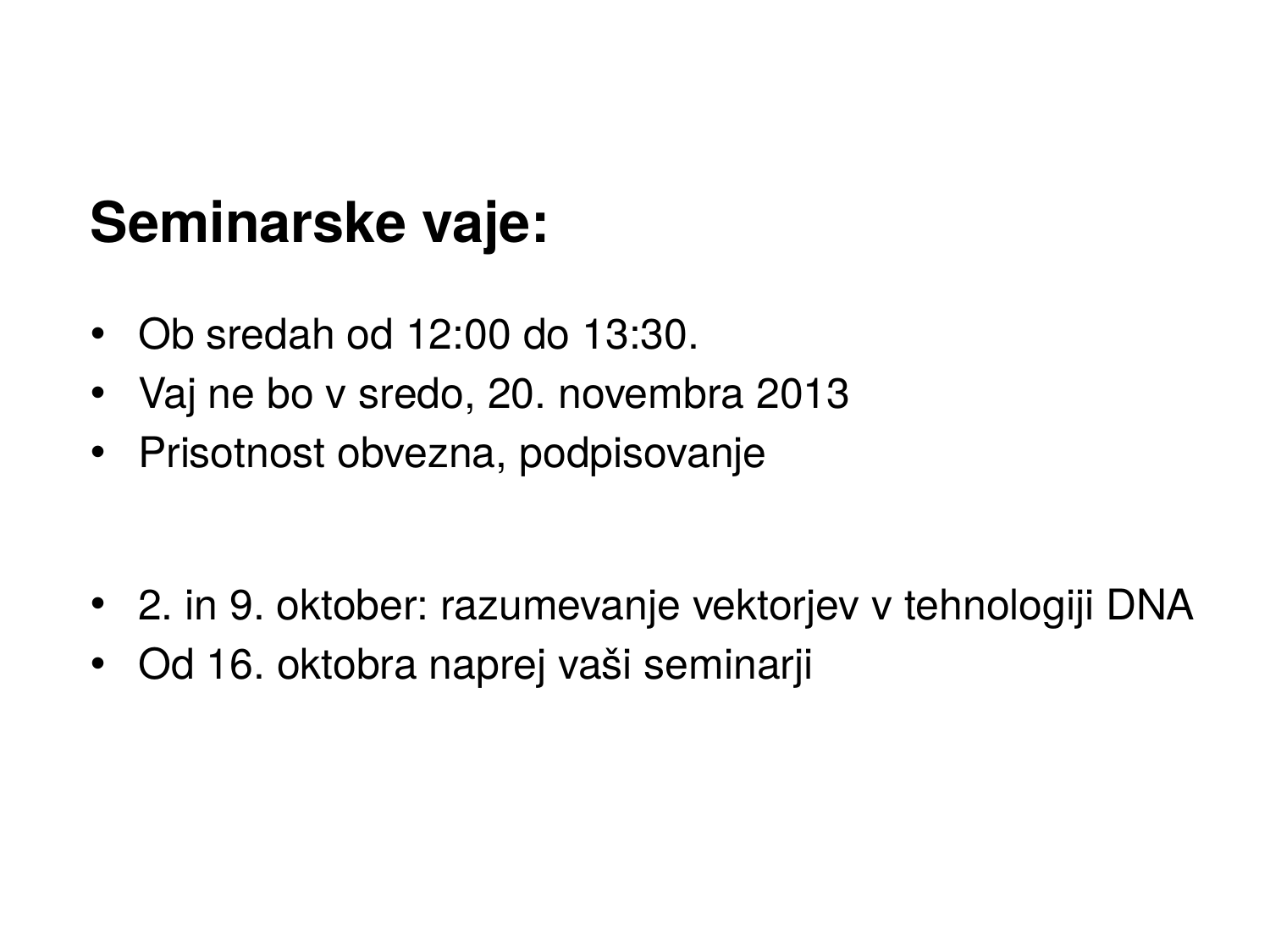

Seminarske vaje:

Ob sredah od 12:00 do 13:30.
Vaj ne bo v sredo, 20. novembra 2013
Prisotnost obvezna, podpisovanje

2. in 9. oktober: razumevanje vektorjev v tehnologiji DNA
Od 16. oktobra naprej vaši seminarji